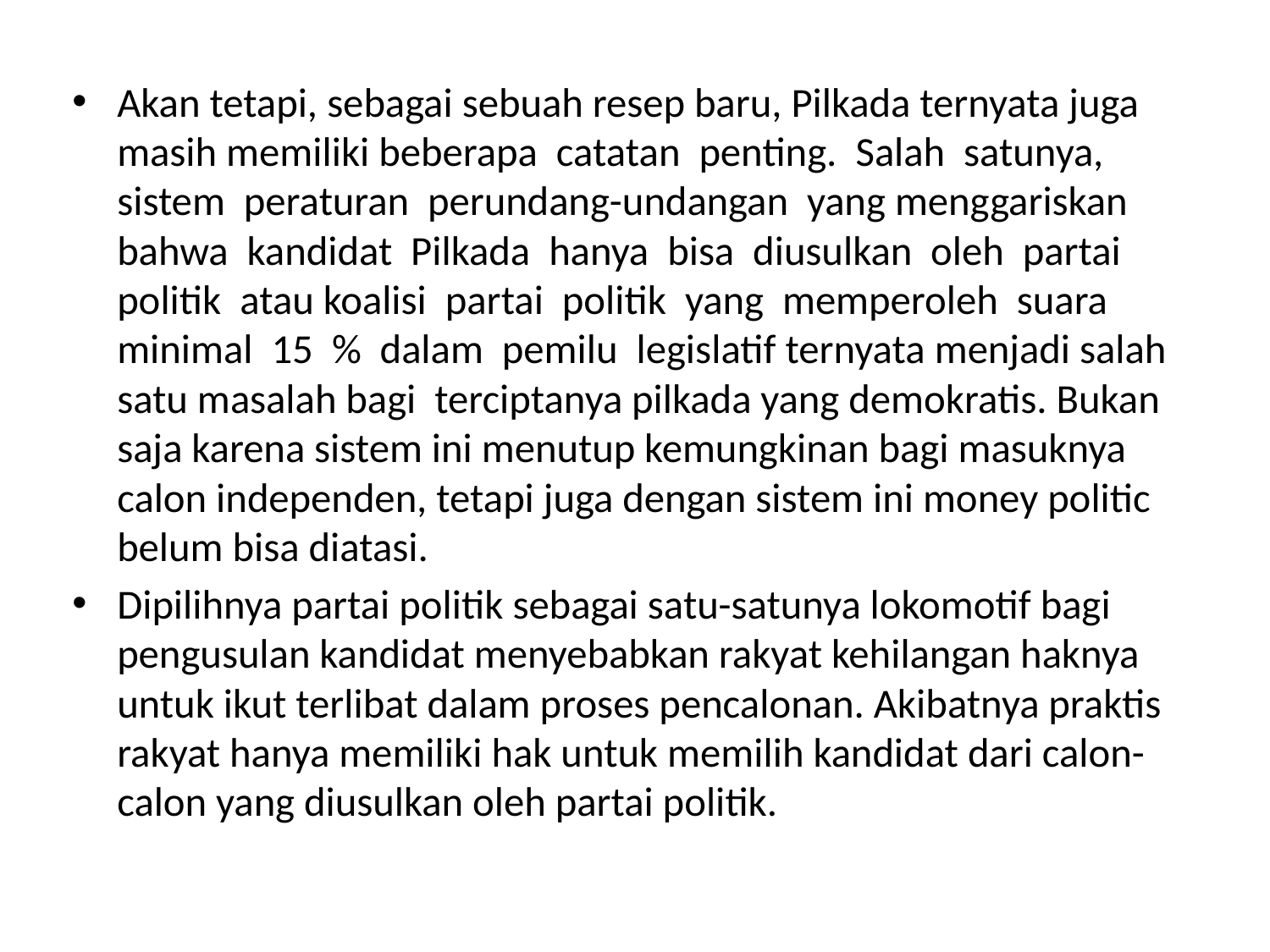

Akan tetapi, sebagai sebuah resep baru, Pilkada ternyata juga masih memiliki beberapa  catatan  penting.  Salah  satunya,  sistem  peraturan  perundang-undangan  yang menggariskan  bahwa  kandidat  Pilkada  hanya  bisa  diusulkan  oleh  partai  politik  atau koalisi  partai  politik  yang  memperoleh  suara  minimal  15  %  dalam  pemilu  legislatif ternyata menjadi salah satu masalah bagi  terciptanya pilkada yang demokratis. Bukan saja karena sistem ini menutup kemungkinan bagi masuknya calon independen, tetapi juga dengan sistem ini money politic  belum bisa diatasi.
Dipilihnya partai politik sebagai satu-satunya lokomotif bagi pengusulan kandidat menyebabkan rakyat kehilangan haknya untuk ikut terlibat dalam proses pencalonan. Akibatnya praktis rakyat hanya memiliki hak untuk memilih kandidat dari calon-calon yang diusulkan oleh partai politik.